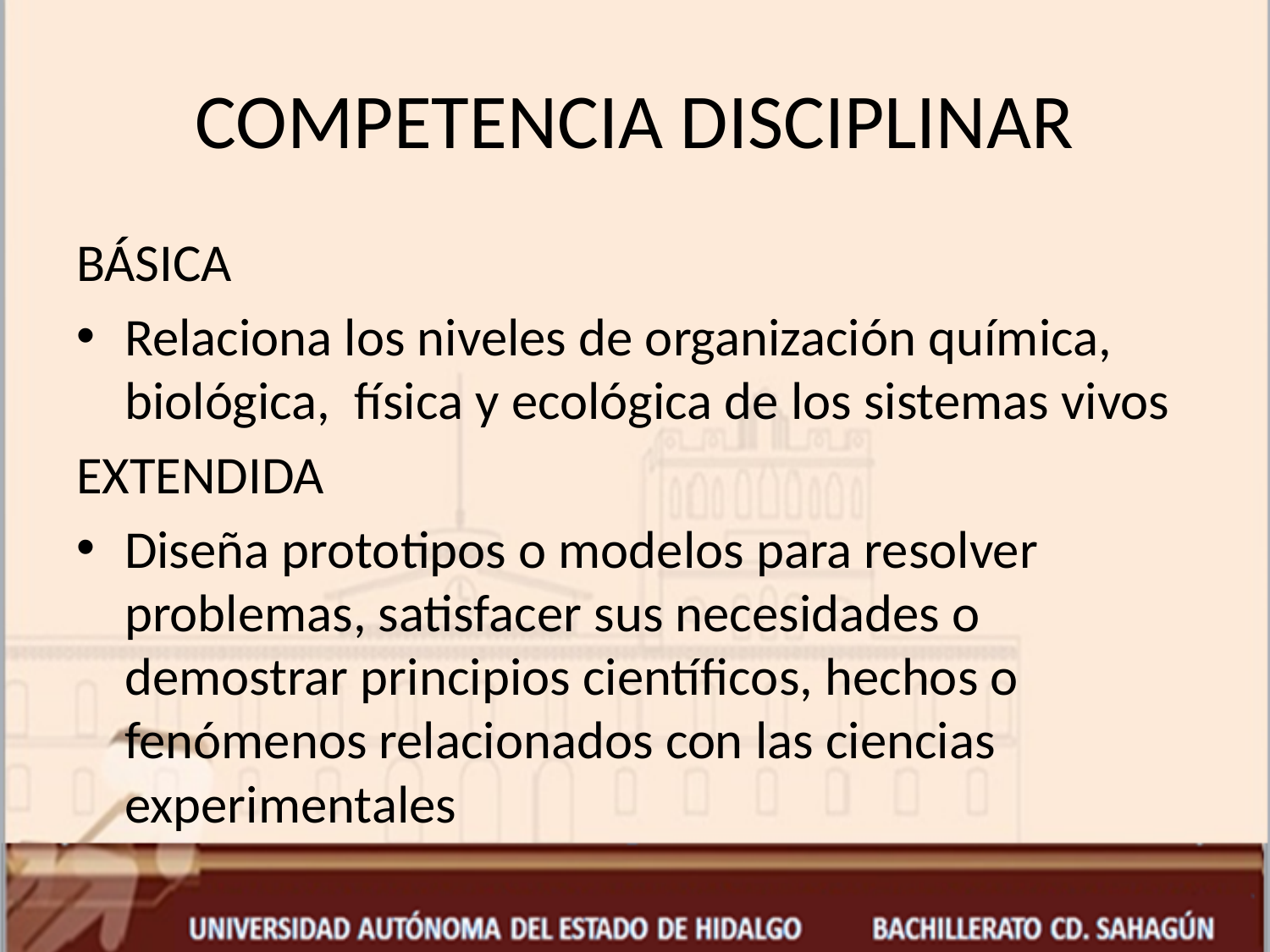

# COMPETENCIA DISCIPLINAR
BÁSICA
Relaciona los niveles de organización química, biológica,  física y ecológica de los sistemas vivos
EXTENDIDA
Diseña prototipos o modelos para resolver problemas, satisfacer sus necesidades o demostrar principios científicos, hechos o fenómenos relacionados con las ciencias experimentales